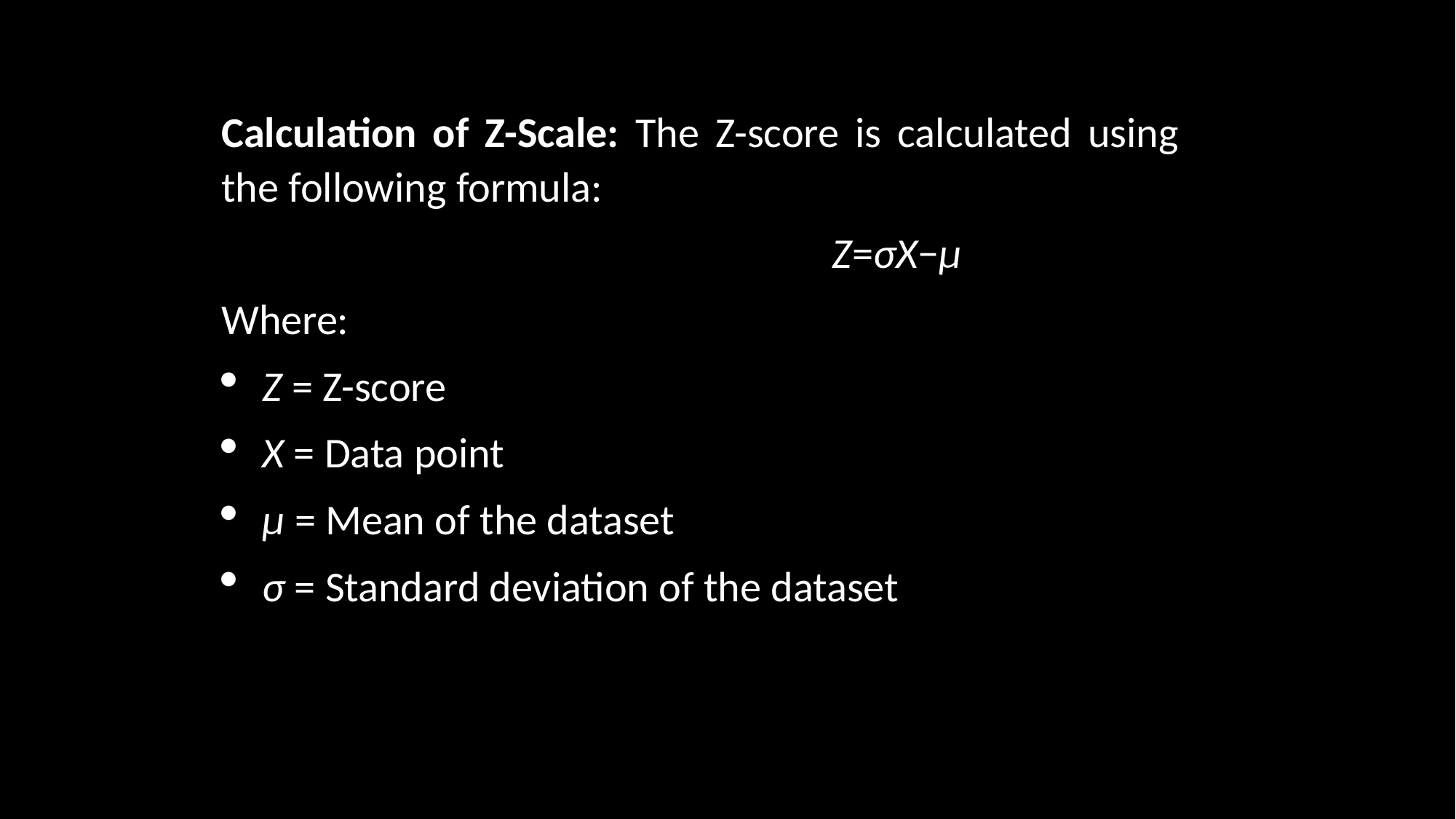

Calculation of Z-Scale: The Z-score is calculated using the following formula:
                                              Z=σX−μ​
Where:
Z = Z-score
X = Data point
μ = Mean of the dataset
σ = Standard deviation of the dataset